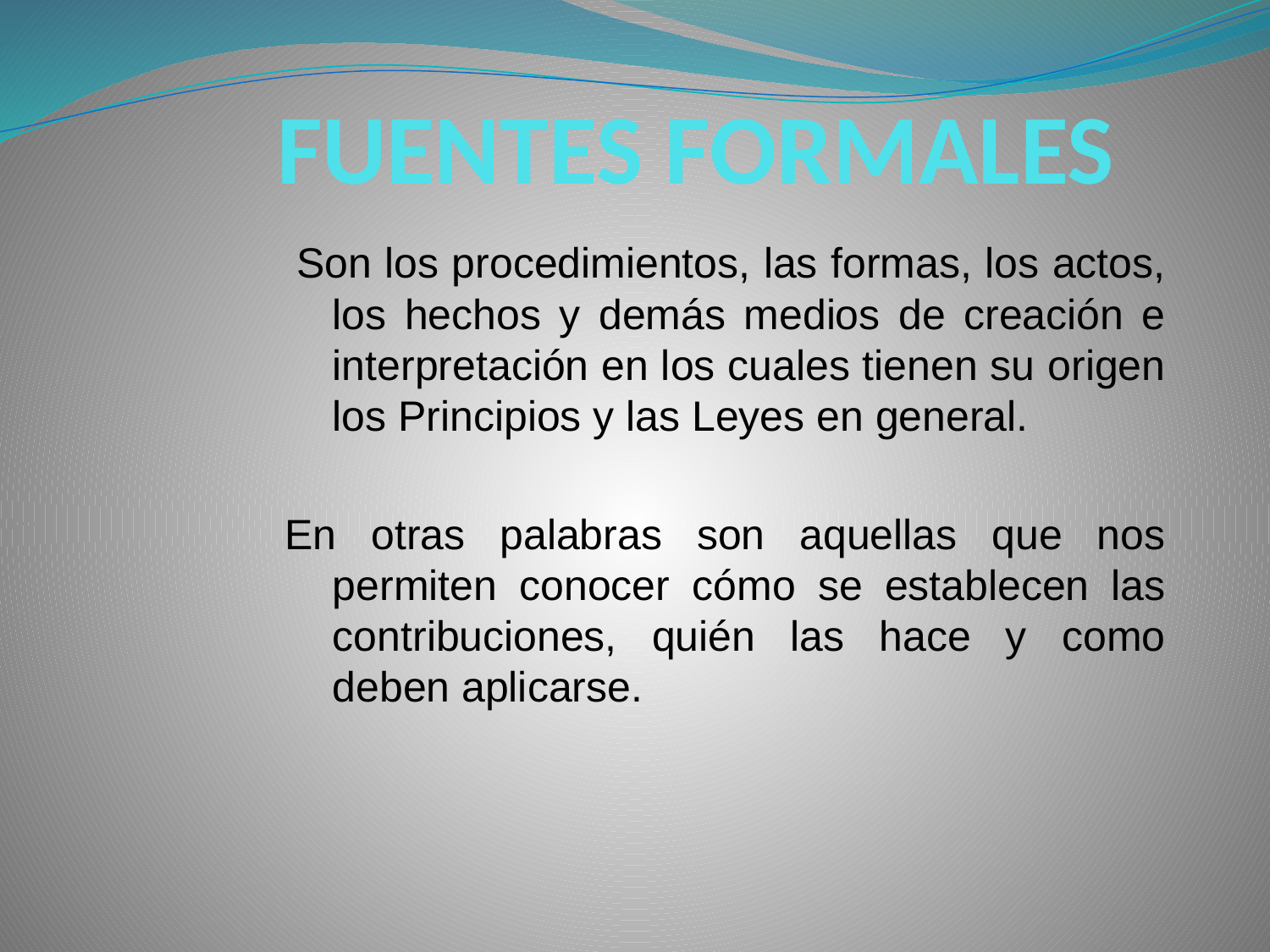

# FUENTES FORMALES
 Son los procedimientos, las formas, los actos, los hechos y demás medios de creación e interpretación en los cuales tienen su origen los Principios y las Leyes en general.

En otras palabras son aquellas que nos permiten conocer cómo se establecen las contribuciones, quién las hace y como deben aplicarse.